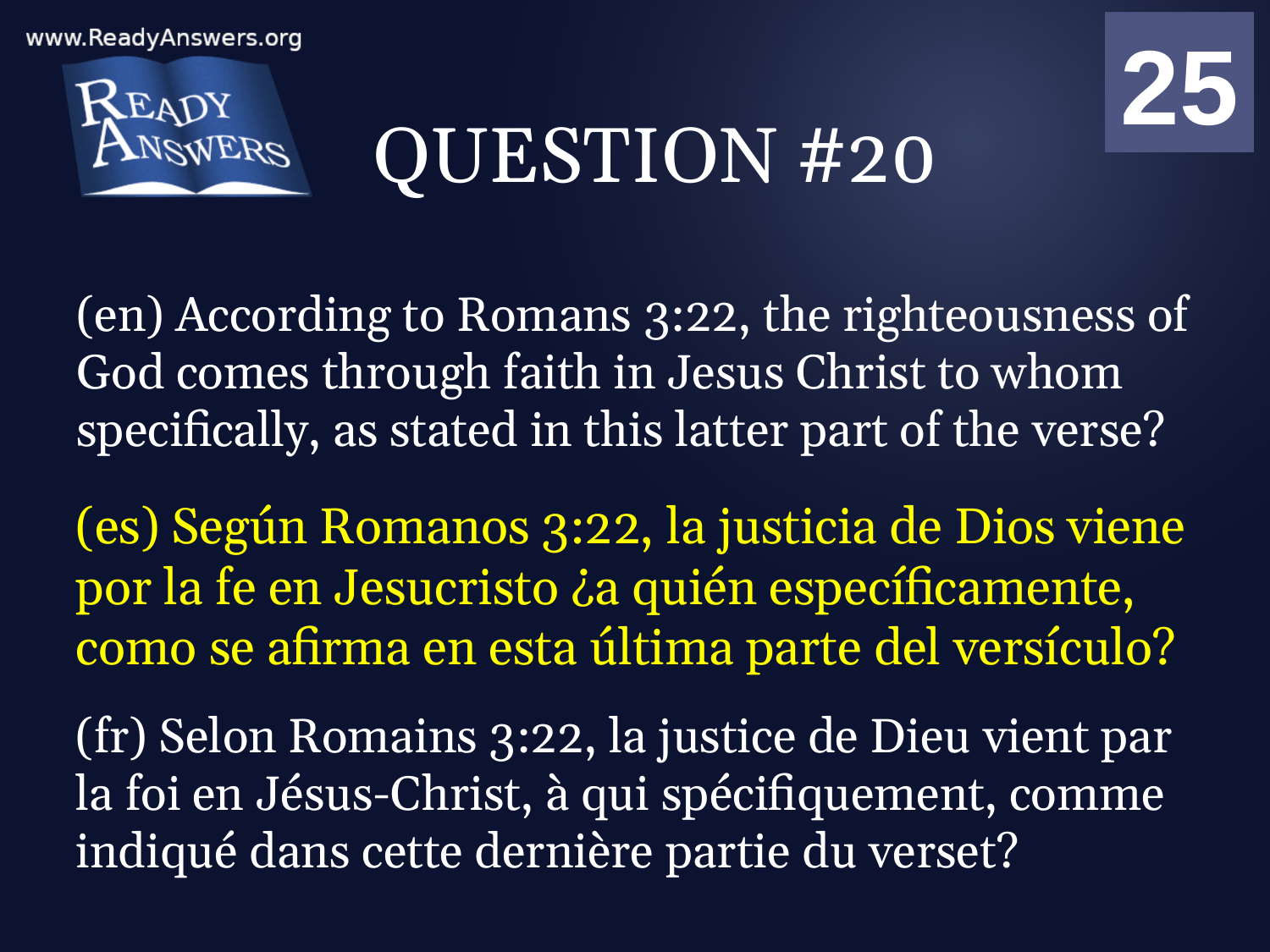

01
02
03
04
05
06
07
08
09
10
11
12
13
14
15
16
17
18
19
20
21
22
23
24
25
00
# QUESTION #20
(en) According to Romans 3:22, the righteousness of God comes through faith in Jesus Christ to whom specifically, as stated in this latter part of the verse?
(es) Según Romanos 3:22, la justicia de Dios viene por la fe en Jesucristo ¿a quién específicamente, como se afirma en esta última parte del versículo?
(fr) Selon Romains 3:22, la justice de Dieu vient par la foi en Jésus-Christ, à qui spécifiquement, comme indiqué dans cette dernière partie du verset?